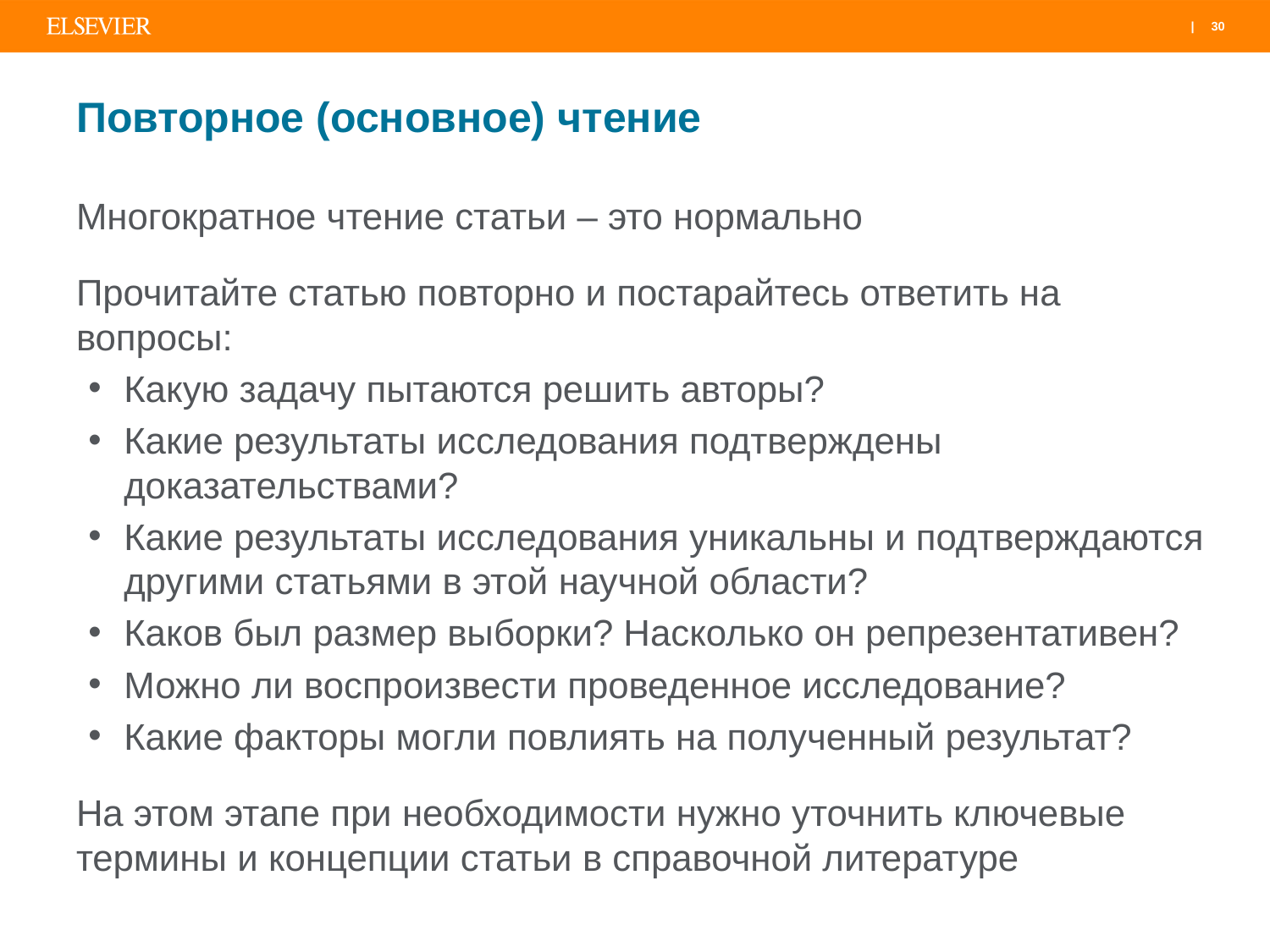

# Повторное (основное) чтение
Многократное чтение статьи – это нормально

Прочитайте статью повторно и постарайтесь ответить на вопросы:
Какую задачу пытаются решить авторы?
Какие результаты исследования подтверждены доказательствами?
Какие результаты исследования уникальны и подтверждаются другими статьями в этой научной области?
Каков был размер выборки? Насколько он репрезентативен?
Можно ли воспроизвести проведенное исследование?
Какие факторы могли повлиять на полученный результат?

На этом этапе при необходимости нужно уточнить ключевые термины и концепции статьи в справочной литературе